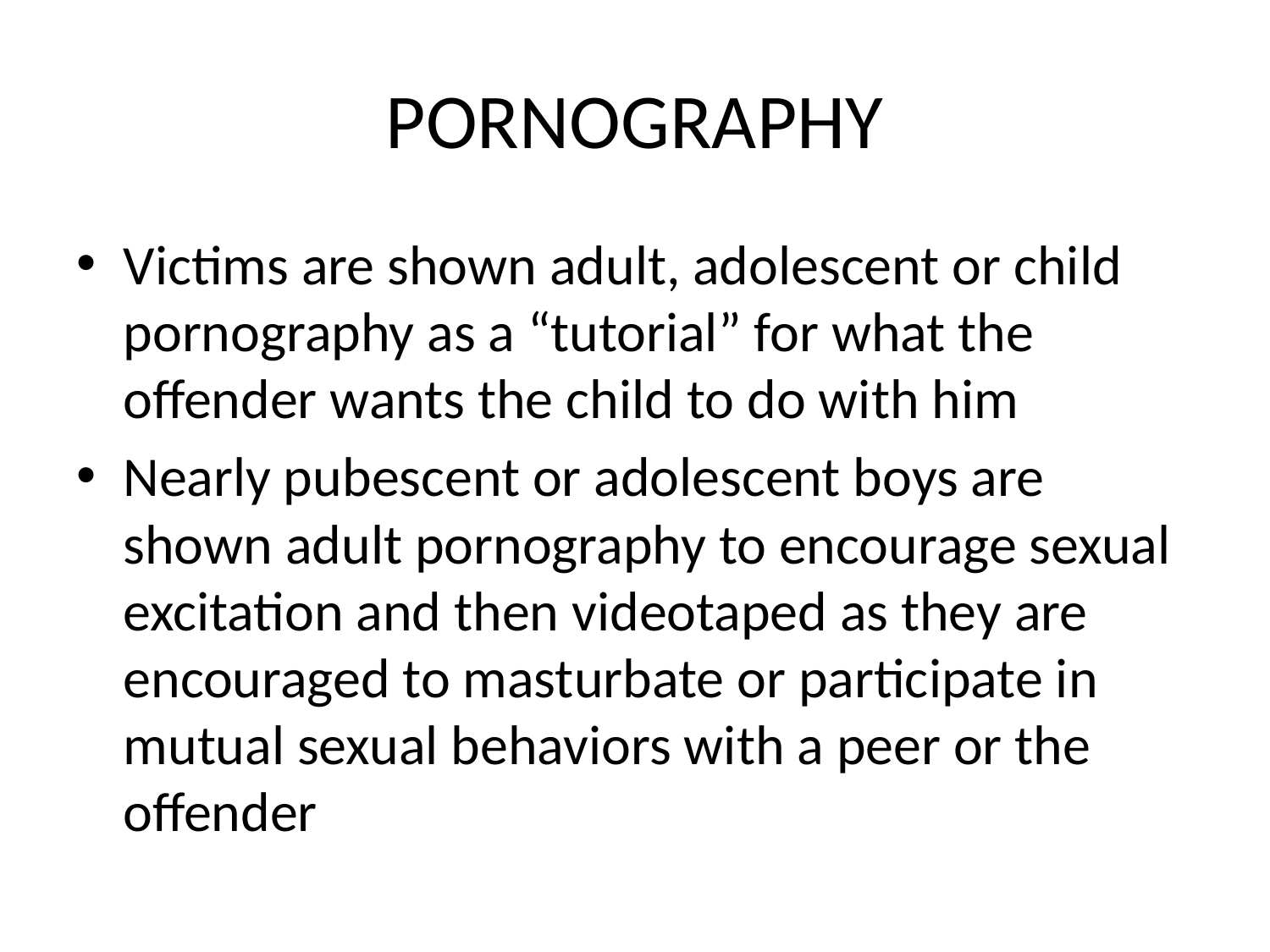

# PORNOGRAPHY
Victims are shown adult, adolescent or child pornography as a “tutorial” for what the offender wants the child to do with him
Nearly pubescent or adolescent boys are shown adult pornography to encourage sexual excitation and then videotaped as they are encouraged to masturbate or participate in mutual sexual behaviors with a peer or the offender